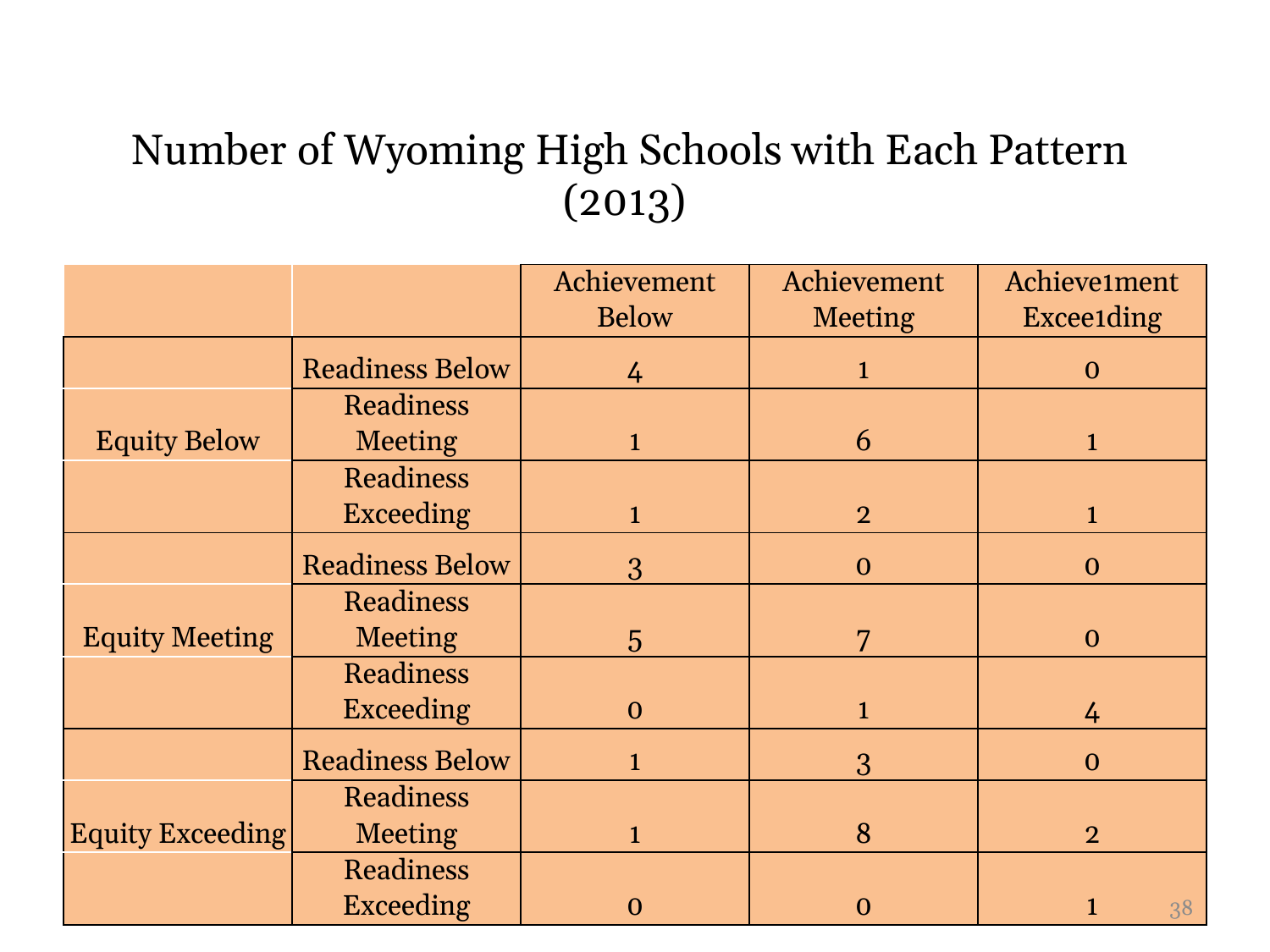

Number of Wyoming High Schools with Each Pattern (2013)
|  |  | Achievement Below | Achievement Meeting | Achieve1ment Excee1ding |
| --- | --- | --- | --- | --- |
|  | Readiness Below | 4 | 1 | 0 |
| Equity Below | Readiness Meeting | 1 | 6 | 1 |
|  | Readiness Exceeding | 1 | 2 | 1 |
|  | Readiness Below | 3 | 0 | 0 |
| Equity Meeting | Readiness Meeting | 5 | 7 | 0 |
|  | Readiness Exceeding | 0 | 1 | 4 |
|  | Readiness Below | 1 | 3 | 0 |
| Equity Exceeding | Readiness Meeting | 1 | 8 | 2 |
|  | Readiness Exceeding | 0 | 0 | 1 |
38